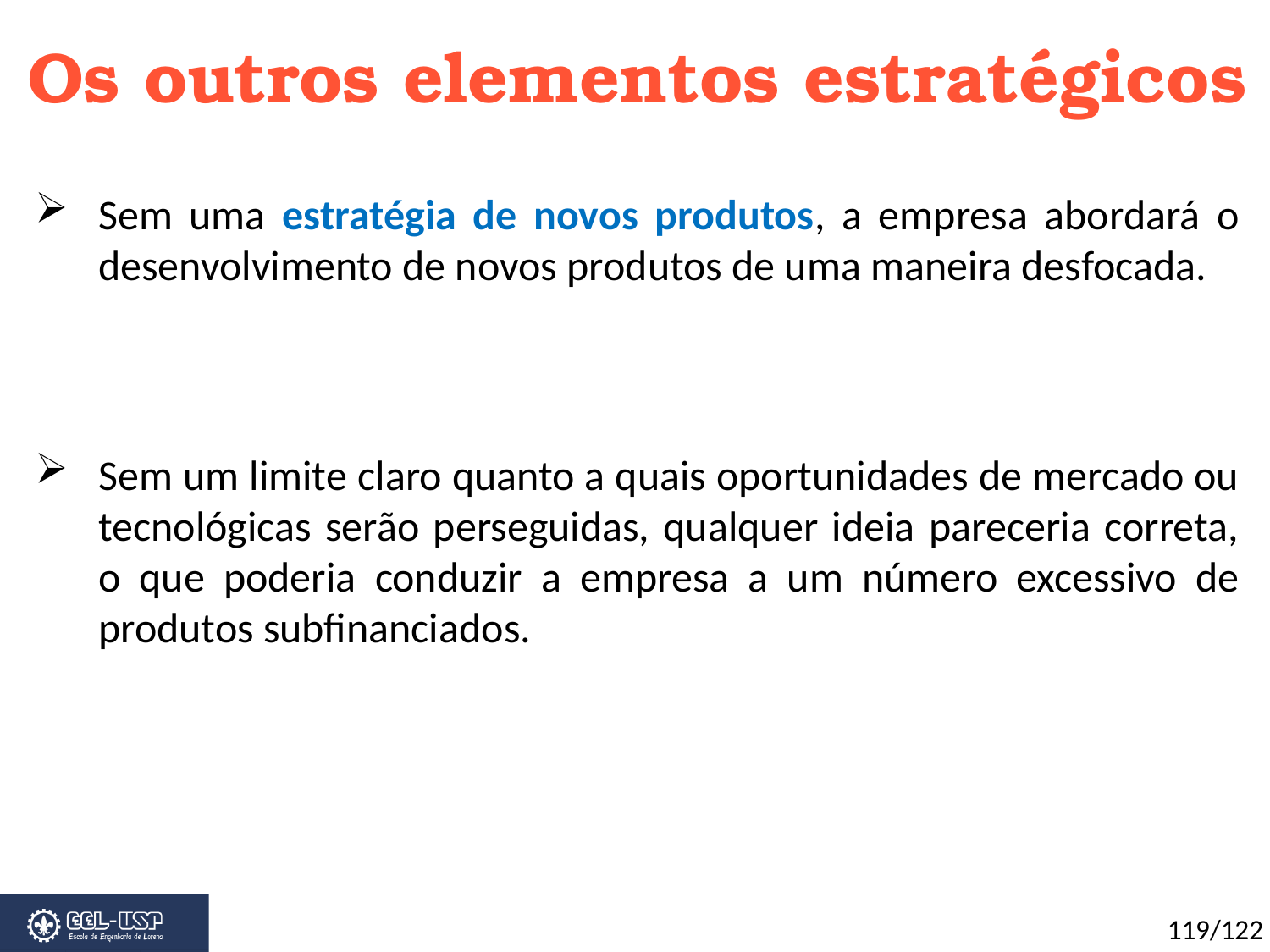

Os outros elementos estratégicos

Sem uma estratégia de novos produtos, a empresa abordará o desenvolvimento de novos produtos de uma maneira desfocada.

Sem um limite claro quanto a quais oportunidades de mercado ou tecnológicas serão perseguidas, qualquer ideia pareceria correta, o que poderia conduzir a empresa a um número excessivo de produtos subfinanciados.
119/122